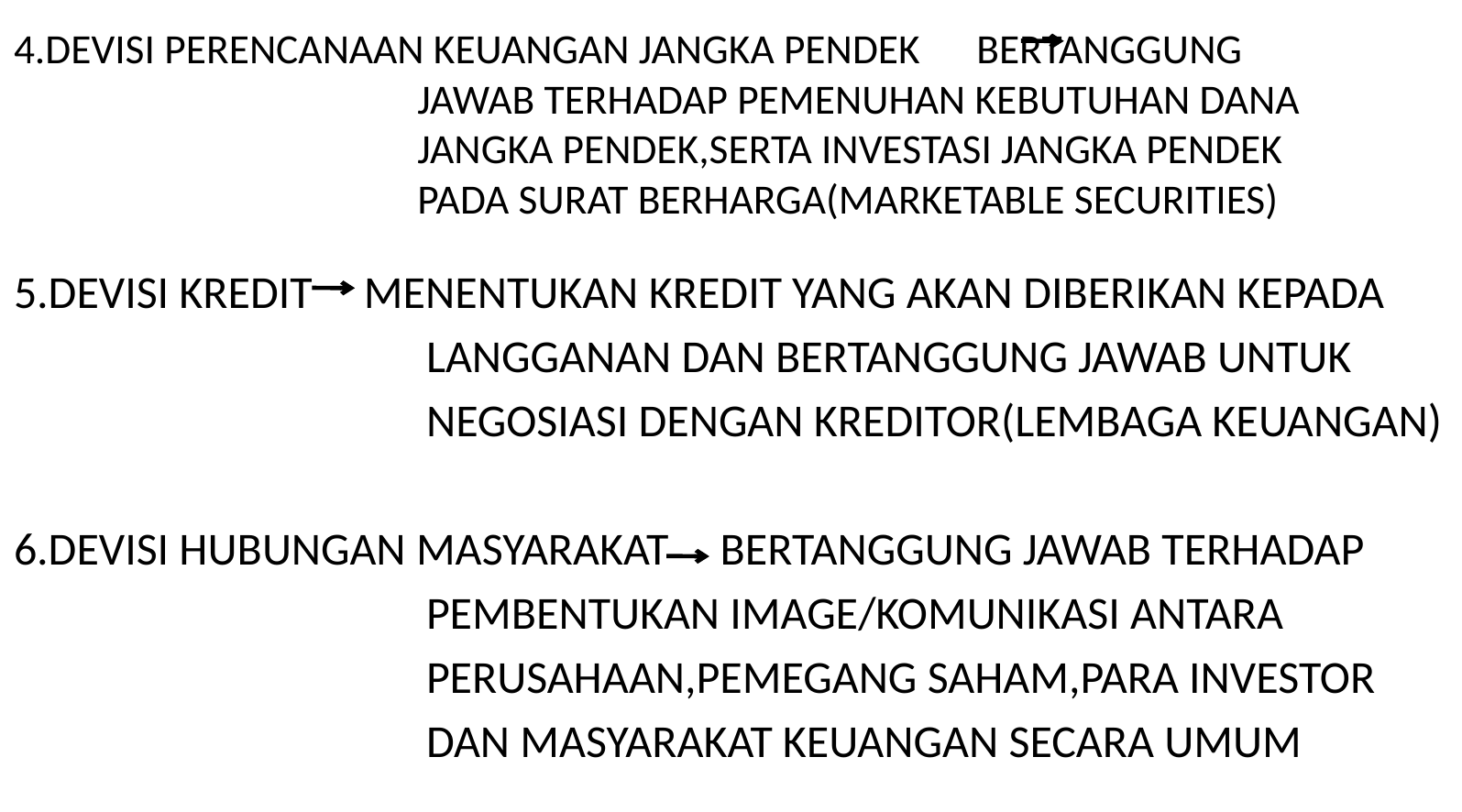

# 4.DEVISI PERENCANAAN KEUANGAN JANGKA PENDEK      BERTANGGUNG JAWAB TERHADAP PEMENUHAN KEBUTUHAN DANA JANGKA PENDEK,SERTA INVESTASI JANGKA PENDEK PADA SURAT BERHARGA(MARKETABLE SECURITIES)
5.DEVISI KREDIT     MENENTUKAN KREDIT YANG AKAN DIBERIKAN KEPADA
                                        LANGGANAN DAN BERTANGGUNG JAWAB UNTUK
                                        NEGOSIASI DENGAN KREDITOR(LEMBAGA KEUANGAN)

6.DEVISI HUBUNGAN MASYARAKAT     BERTANGGUNG JAWAB TERHADAP
                                        PEMBENTUKAN IMAGE/KOMUNIKASI ANTARA
                                        PERUSAHAAN,PEMEGANG SAHAM,PARA INVESTOR
                                        DAN MASYARAKAT KEUANGAN SECARA UMUM